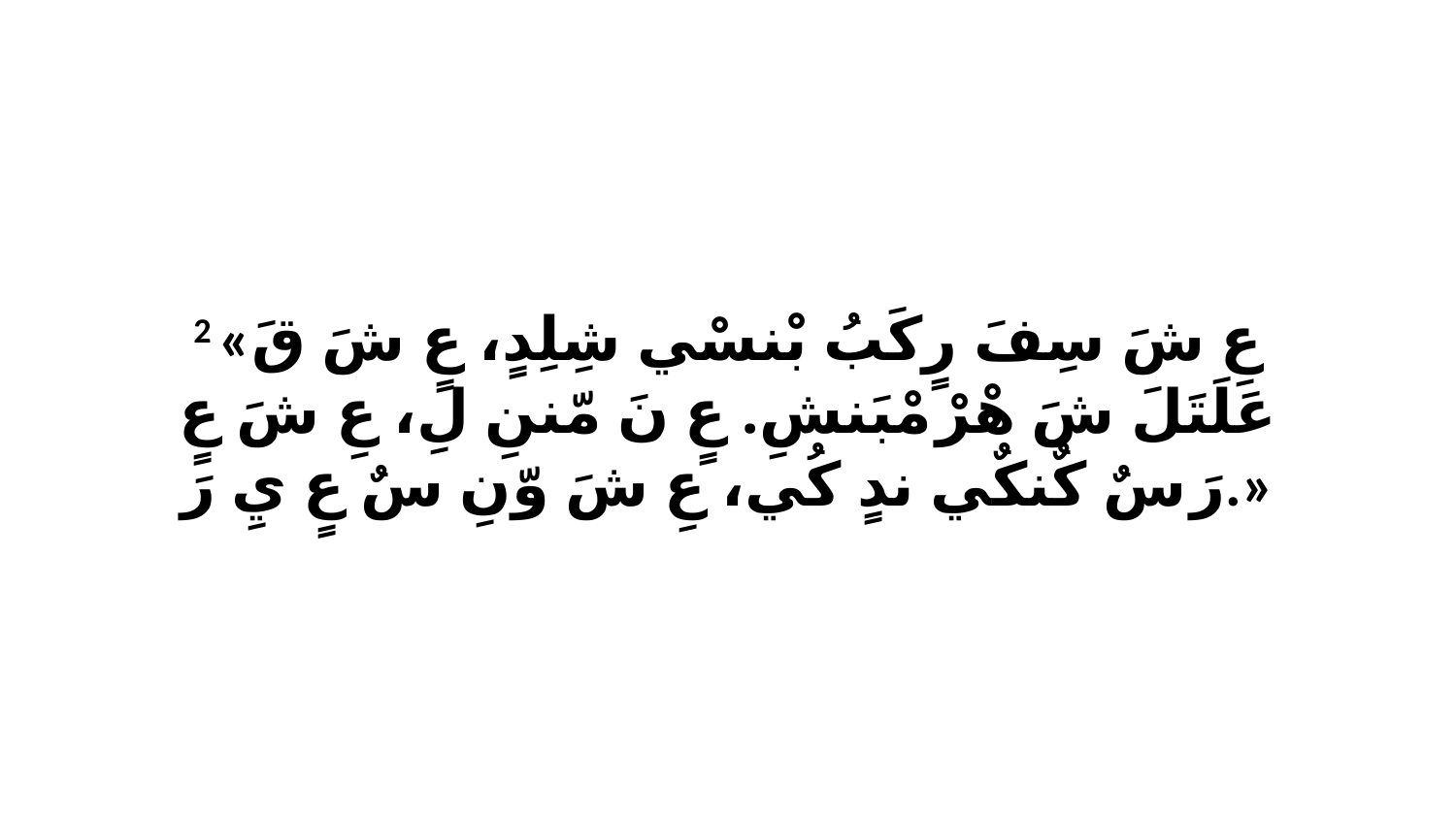

2 «عِ شَ سِفَ رٍكَبُ بْنسْي شِلِدٍ، عٍ شَ قَ عَلَتَلَ شَ هْرْ مْبَنشِ. عٍ نَ مّننِ لِ، عِ شَ عٍ رَ سٌ كٌنكٌي ندٍ كُي، عِ شَ وّنِ سٌ عٍ يِ رَ.»